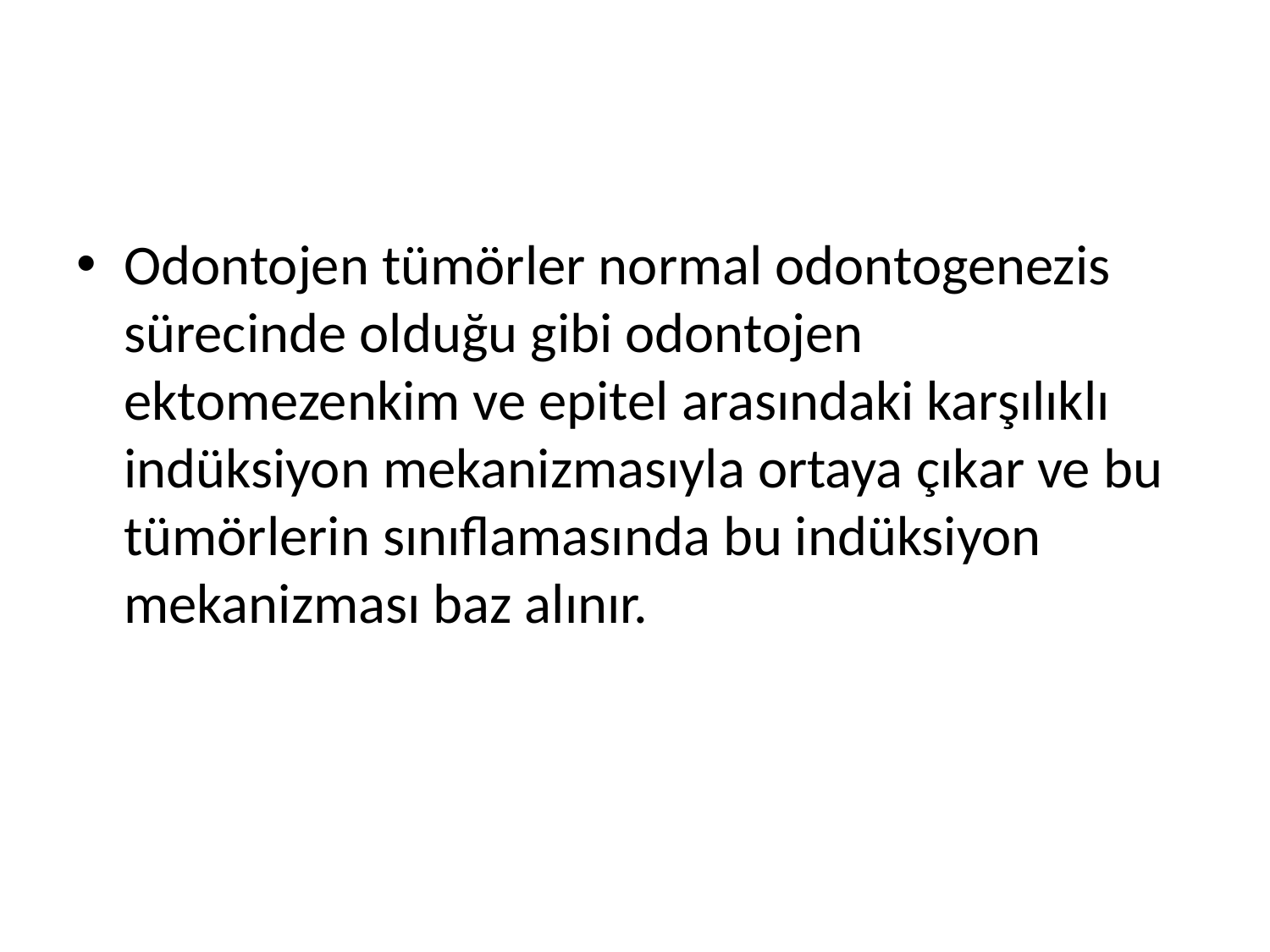

#
Odontojen tümörler normal odontogenezis sürecinde olduğu gibi odontojen ektomezenkim ve epitel arasındaki karşılıklı indüksiyon mekanizmasıyla ortaya çıkar ve bu tümörlerin sınıflamasında bu indüksiyon mekanizması baz alınır.